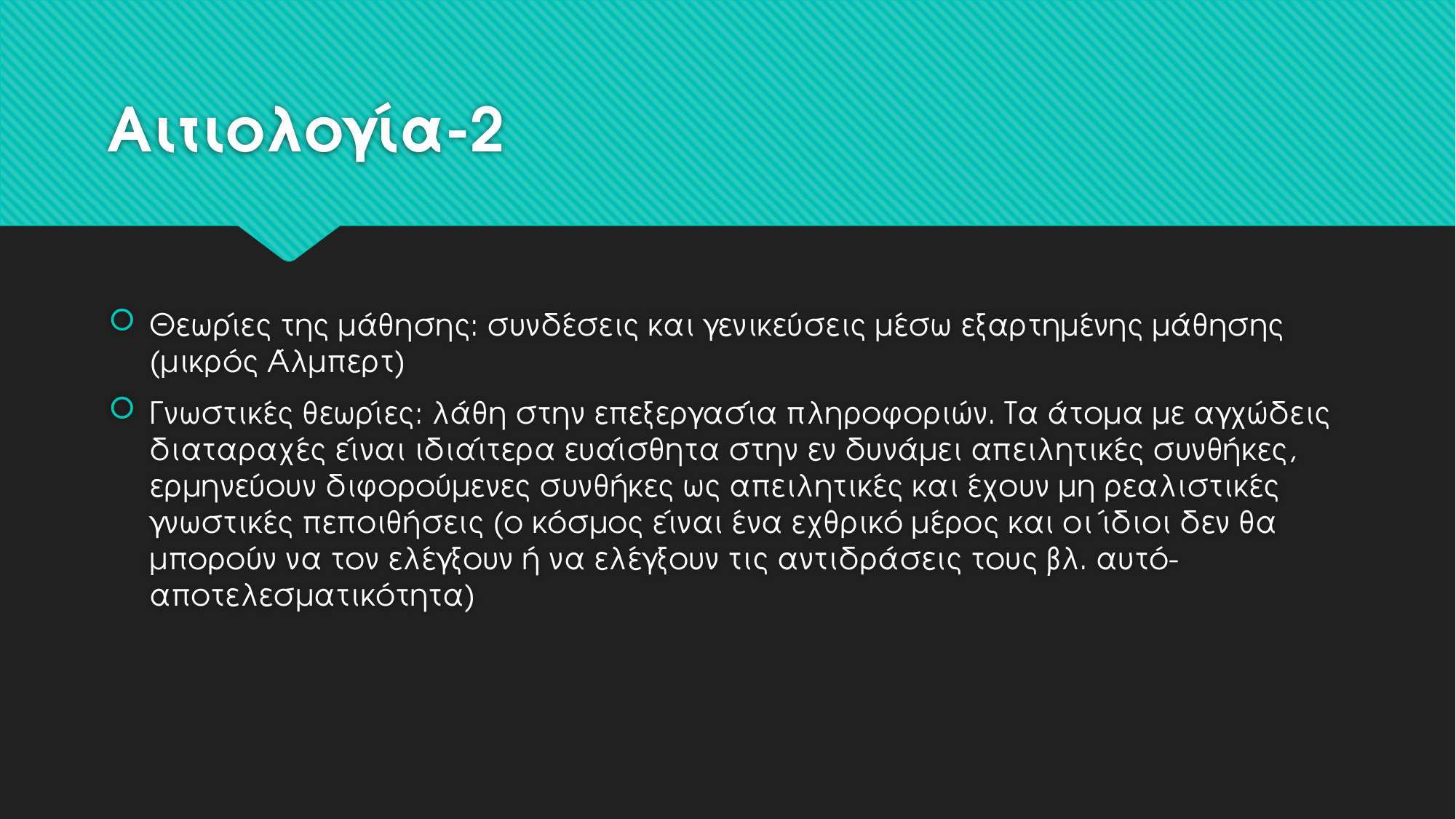

# Αιτιολογία-2
Θεωρίες της μάθησης: συνδέσεις και γενικεύσεις μέσω εξαρτημένης μάθησης (μικρός Άλμπερτ)
Γνωστικές θεωρίες: λάθη στην επεξεργασία πληροφοριών. Τα άτομα με αγχώδεις διαταραχές είναι ιδιαίτερα ευαίσθητα στην εν δυνάμει απειλητικές συνθήκες, ερμηνεύουν διφορούμενες συνθήκες ως απειλητικές και έχουν μη ρεαλιστικές γνωστικές πεποιθήσεις (ο κόσμος είναι ένα εχθρικό μέρος και οι ίδιοι δεν θα μπορούν να τον ελέγξουν ή να ελέγξουν τις αντιδράσεις τους βλ. αυτό-αποτελεσματικότητα)